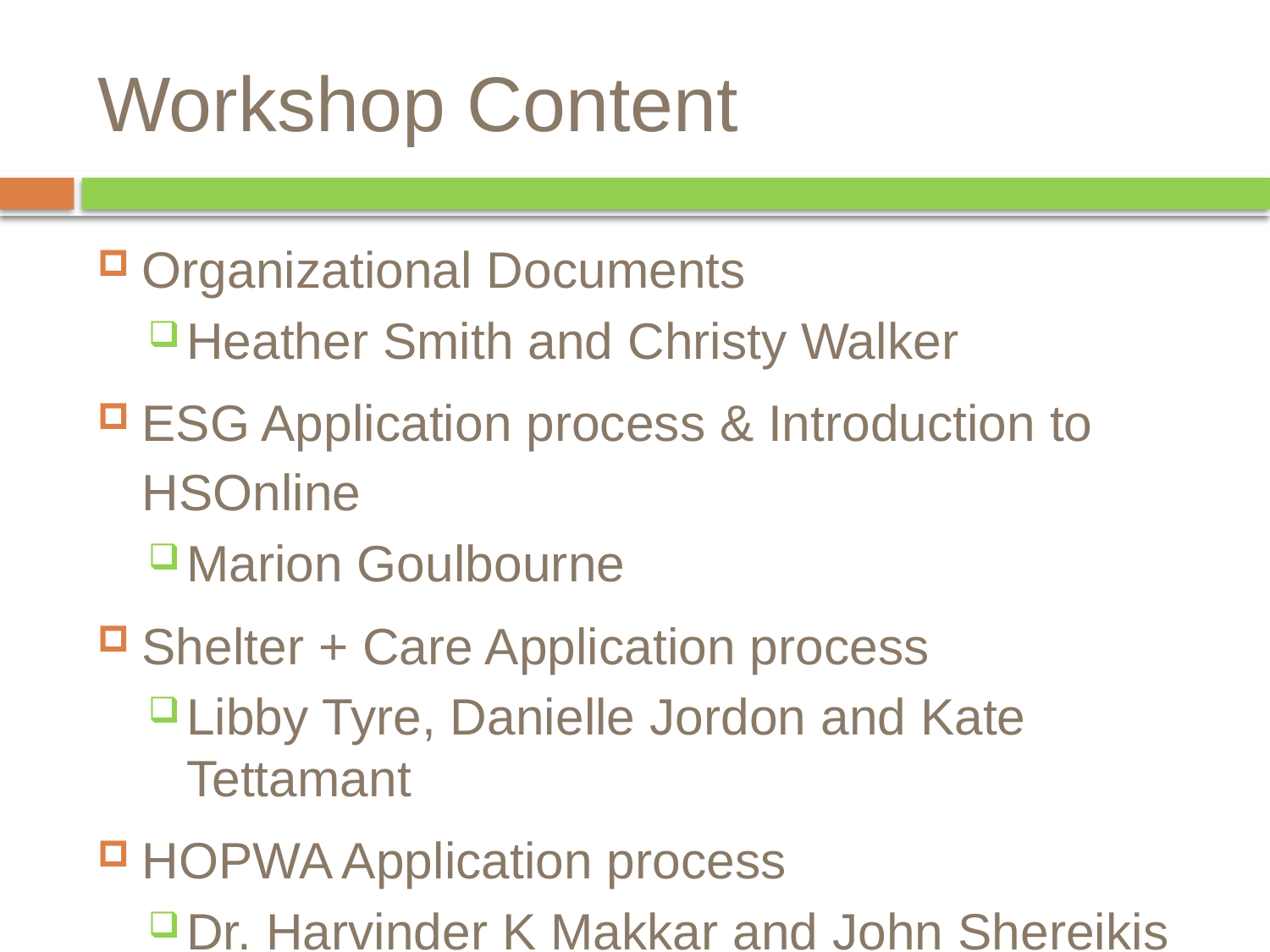

# Workshop Content
Organizational Documents
Heather Smith and Christy Walker
ESG Application process & Introduction to HSOnline
Marion Goulbourne
Shelter + Care Application process
Libby Tyre, Danielle Jordon and Kate Tettamant
HOPWA Application process
Dr. Harvinder K Makkar and John Shereikis